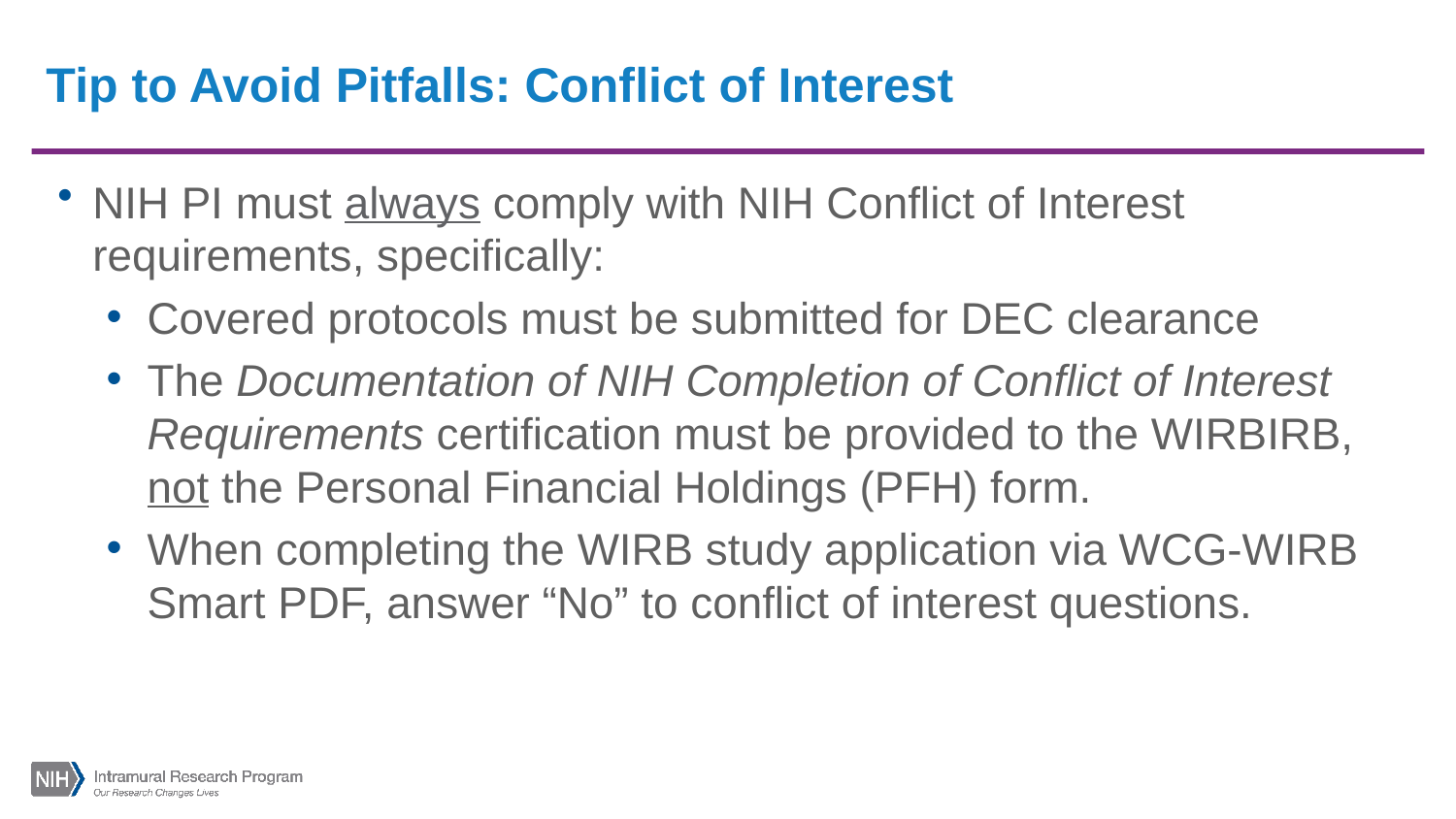

# Tip to Avoid Pitfalls: Conflict of Interest
NIH PI must always comply with NIH Conflict of Interest requirements, specifically:
Covered protocols must be submitted for DEC clearance
The Documentation of NIH Completion of Conflict of Interest Requirements certification must be provided to the WIRBIRB, not the Personal Financial Holdings (PFH) form.
When completing the WIRB study application via WCG-WIRB Smart PDF, answer “No” to conflict of interest questions.